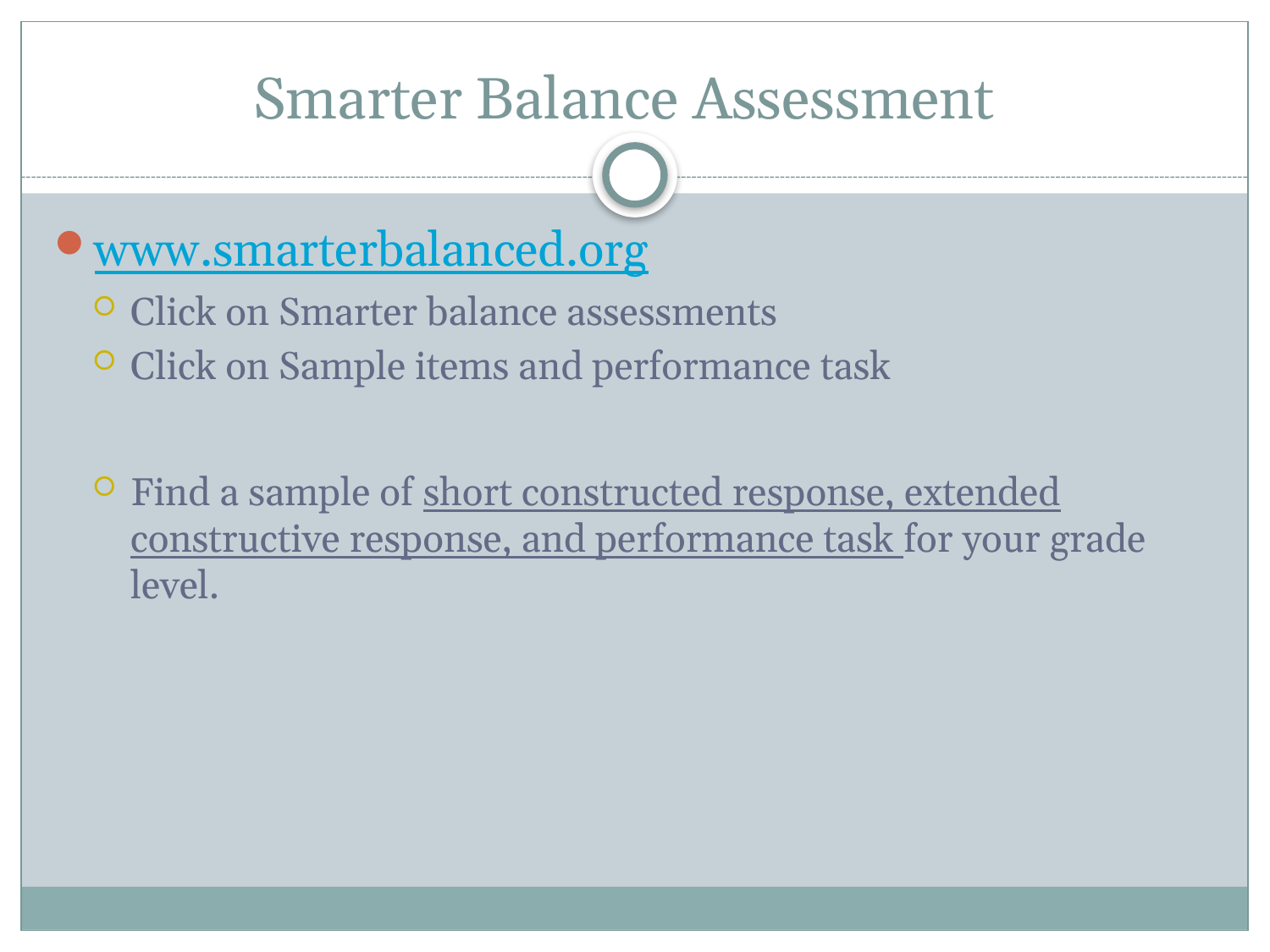

# Smarter Balance Assessment
www.smarterbalanced.org
Click on Smarter balance assessments
Click on Sample items and performance task

Find a sample of short constructed response, extended constructive response, and performance task for your grade level.